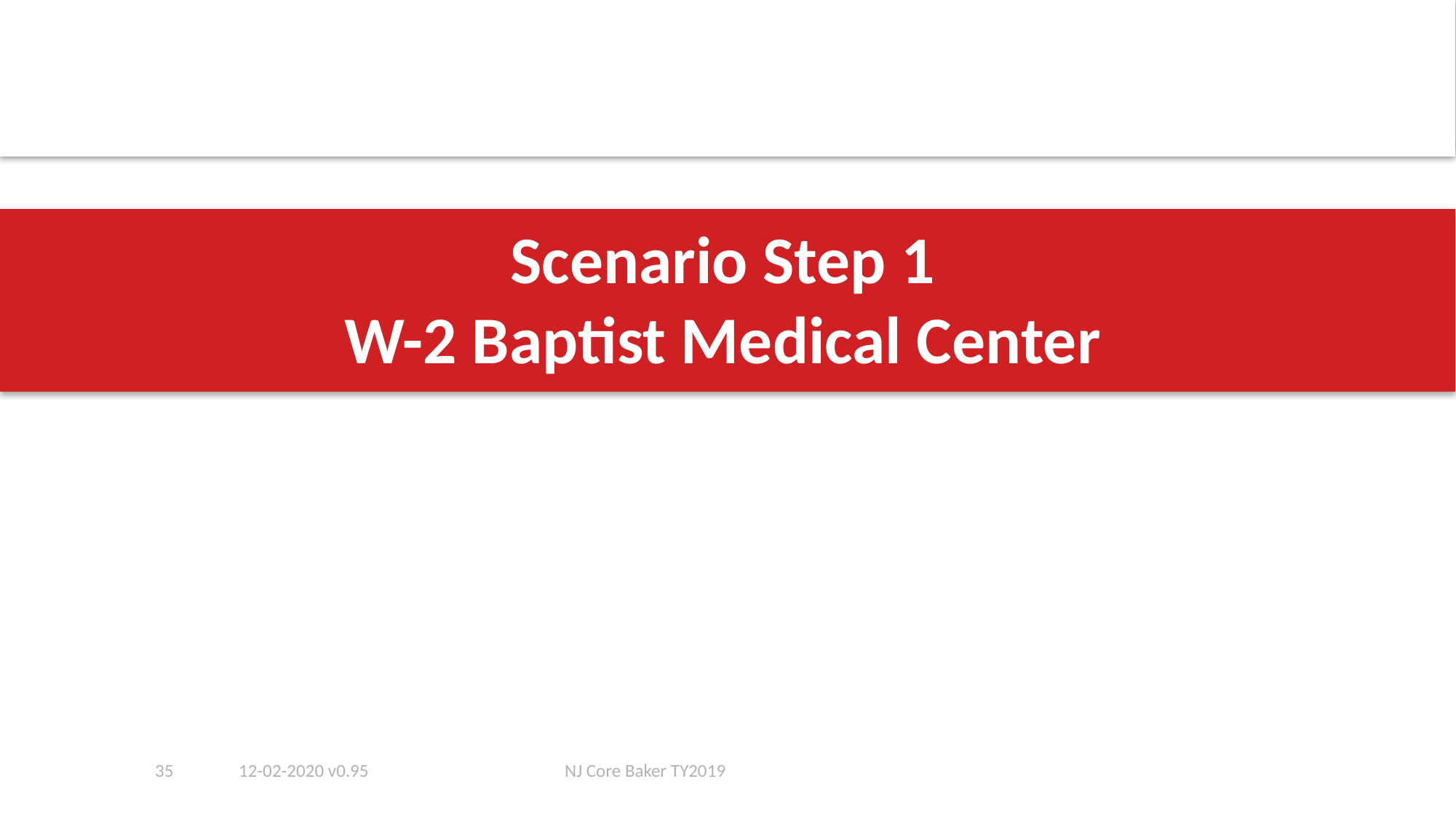

# Scenario Step 1 W-2 Baptist Medical Center

35
12-02-2020 v0.95
NJ Core Baker TY2019